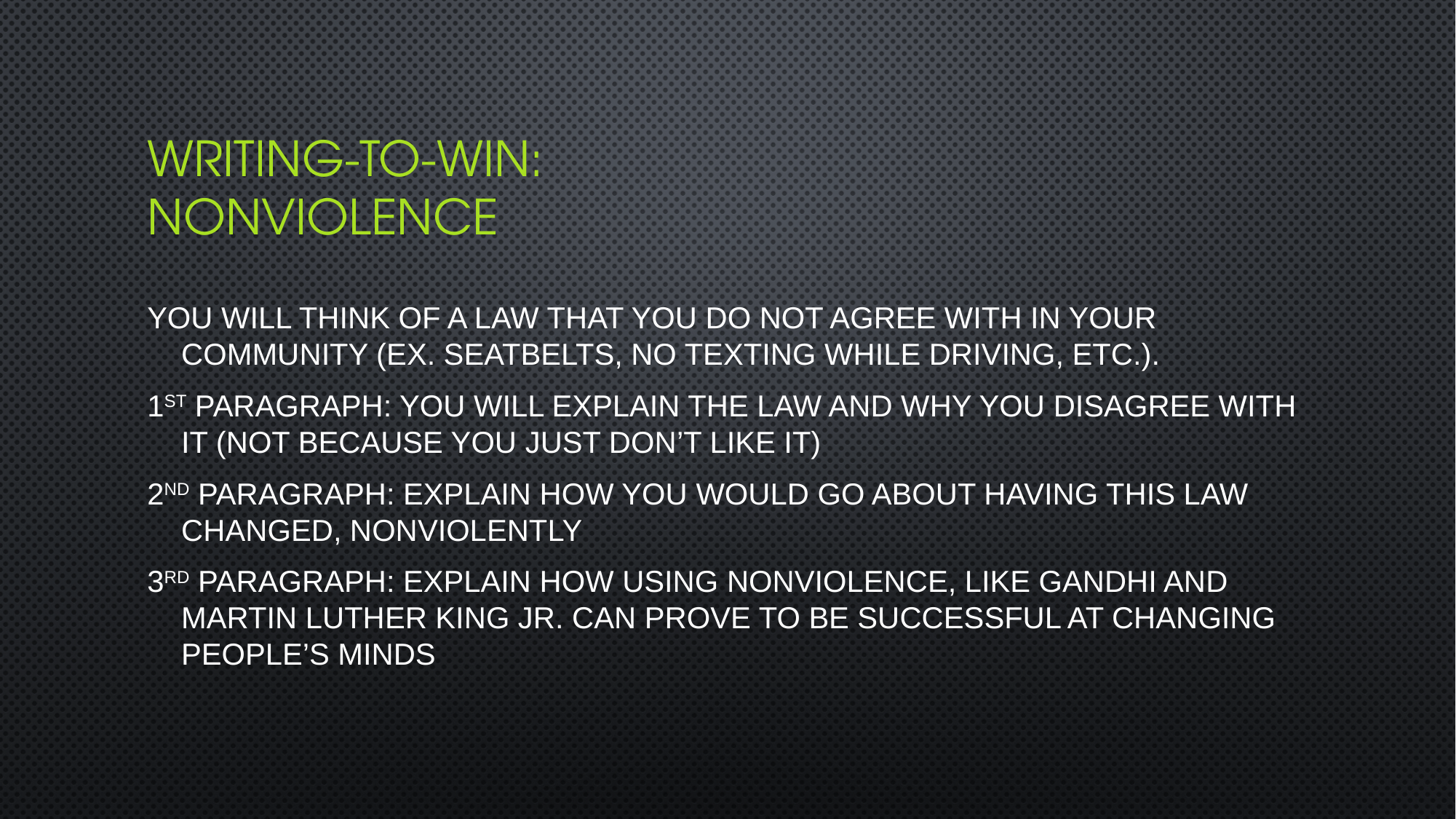

# Writing-to-win: nonviolence
You will think of a law that you do not agree with in your community (ex. Seatbelts, no texting while driving, etc.).
1st Paragraph: You will explain the law and why you disagree with it (NOT BECAUSE YOU JUST DON’T LIKE IT)
2nd Paragraph: Explain how you would go about having this law changed, nonviolently
3rd Paragraph: Explain how using nonviolence, like Gandhi and Martin Luther King Jr. can prove to be successful at changing people’s minds